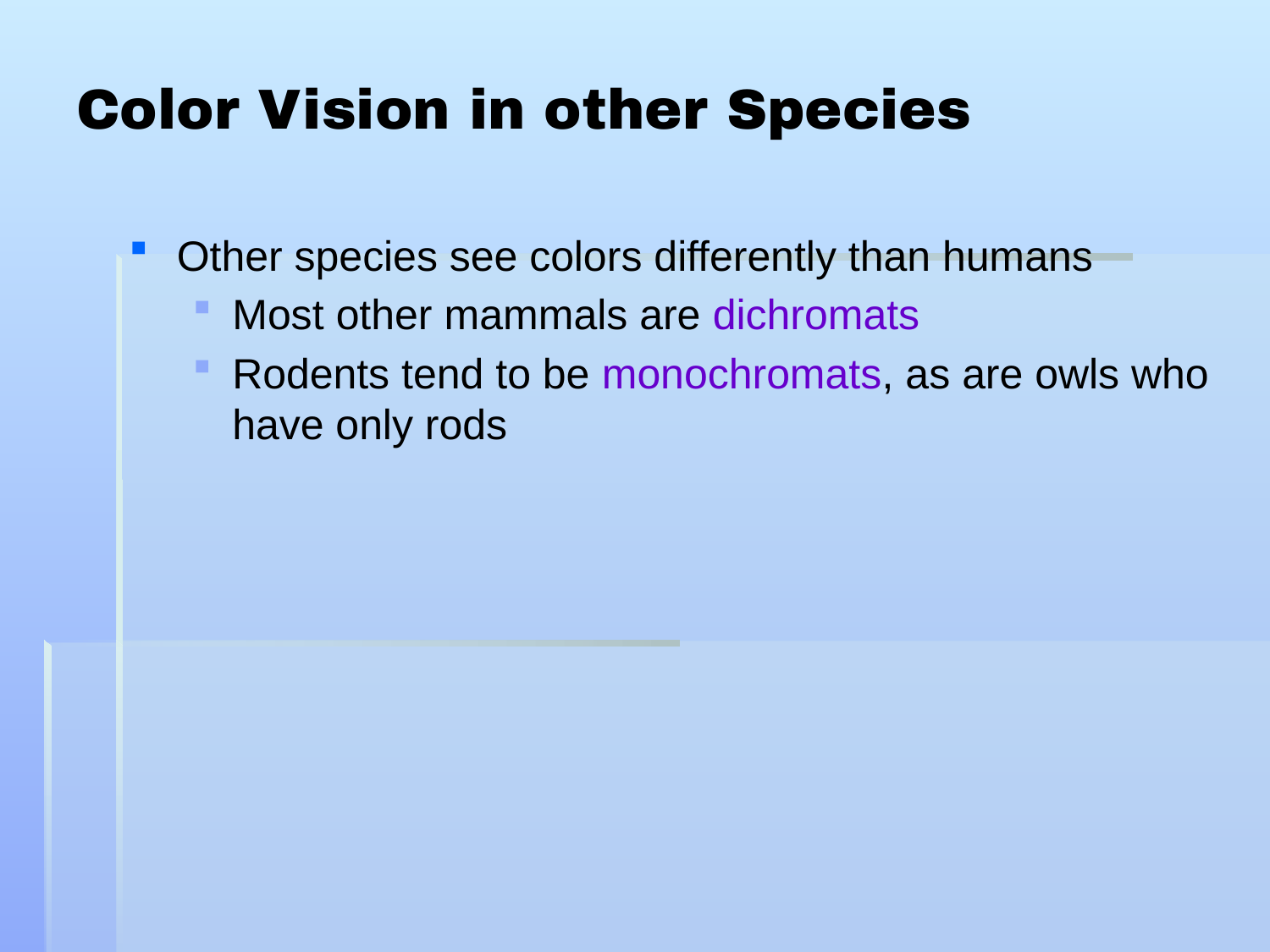

# Color Vision in other Species
Other species see colors differently than humans
Most other mammals are dichromats
Rodents tend to be monochromats, as are owls who have only rods